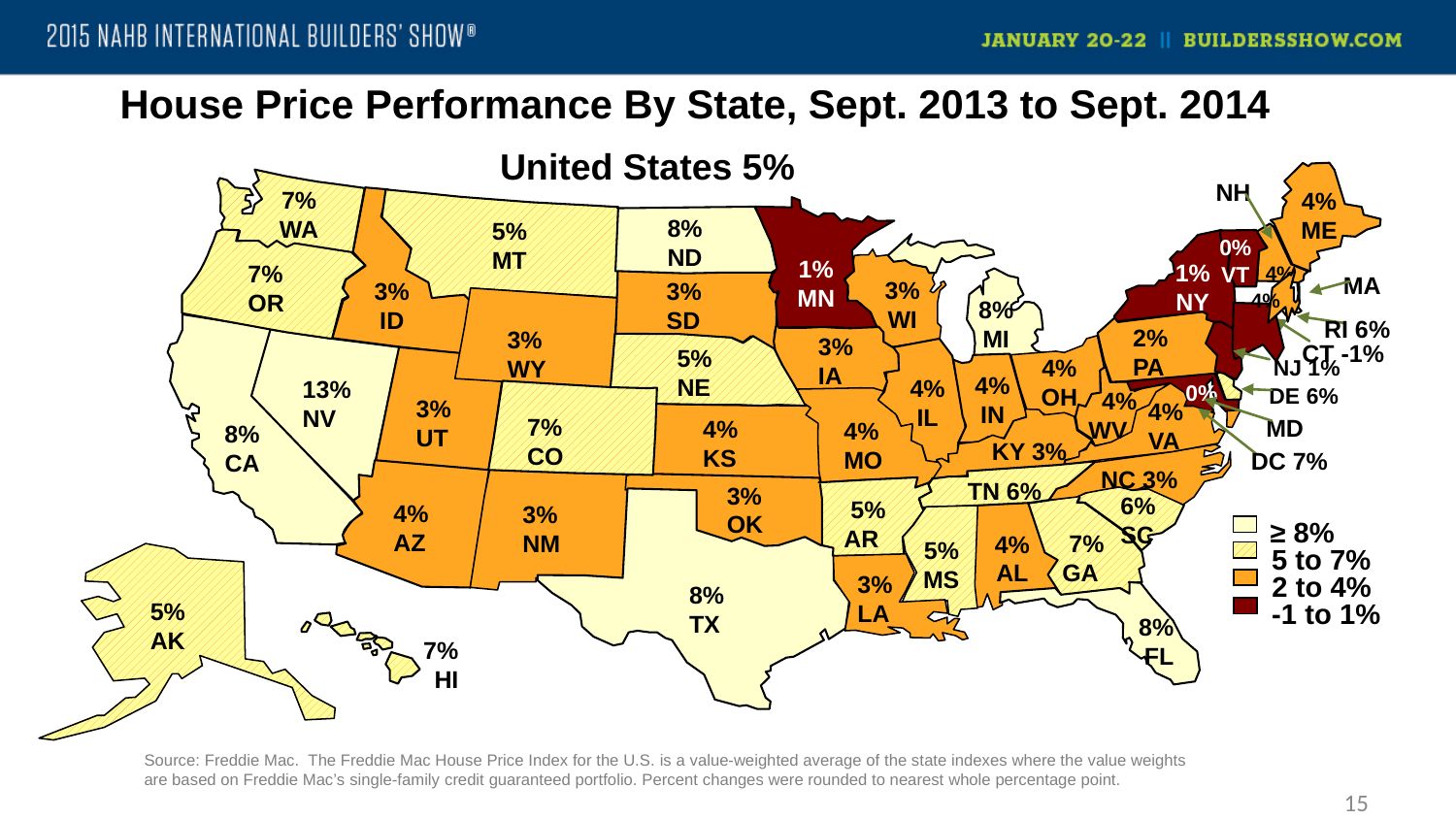

House Price Performance By State, Sept. 2013 to Sept. 2014
United States 5%

NH

7%
WA
4%
ME

8%
ND

5%
MT

0%
VT

1%
MN

1%
NY
7%
OR
4%
MA

3%
WI
3%
ID
3%
SD

4%

8%
MI

RI 6%

2%
PA

3%
WY

3%
IA

CT -1%

5%
NE

4%
OH
NJ 1%

4%
IN
4%
IL

13%
NV
0%

 DE 6%
  4%
WV

3%
UT

4%
VA

7%
CO
MD
4%
KS

4%
MO

8%
CA
KY 3%
DC 7%

NC 3%

TN 6%

3%
OK

6%
SC

 5%
AR

4%
AZ
3%
NM

≥ 8%

5 to 7%

2 to 4%

-1 to 1%

 7%
GA
4%
AL
5%
MS

3%
LA
8%
TX

5%
AK
 8%
FL

7%
HI
Source: Freddie Mac.  The Freddie Mac House Price Index for the U.S. is a value-weighted average of the state indexes where the value weights are based on Freddie Mac’s single-family credit guaranteed portfolio. Percent changes were rounded to nearest whole percentage point.
15